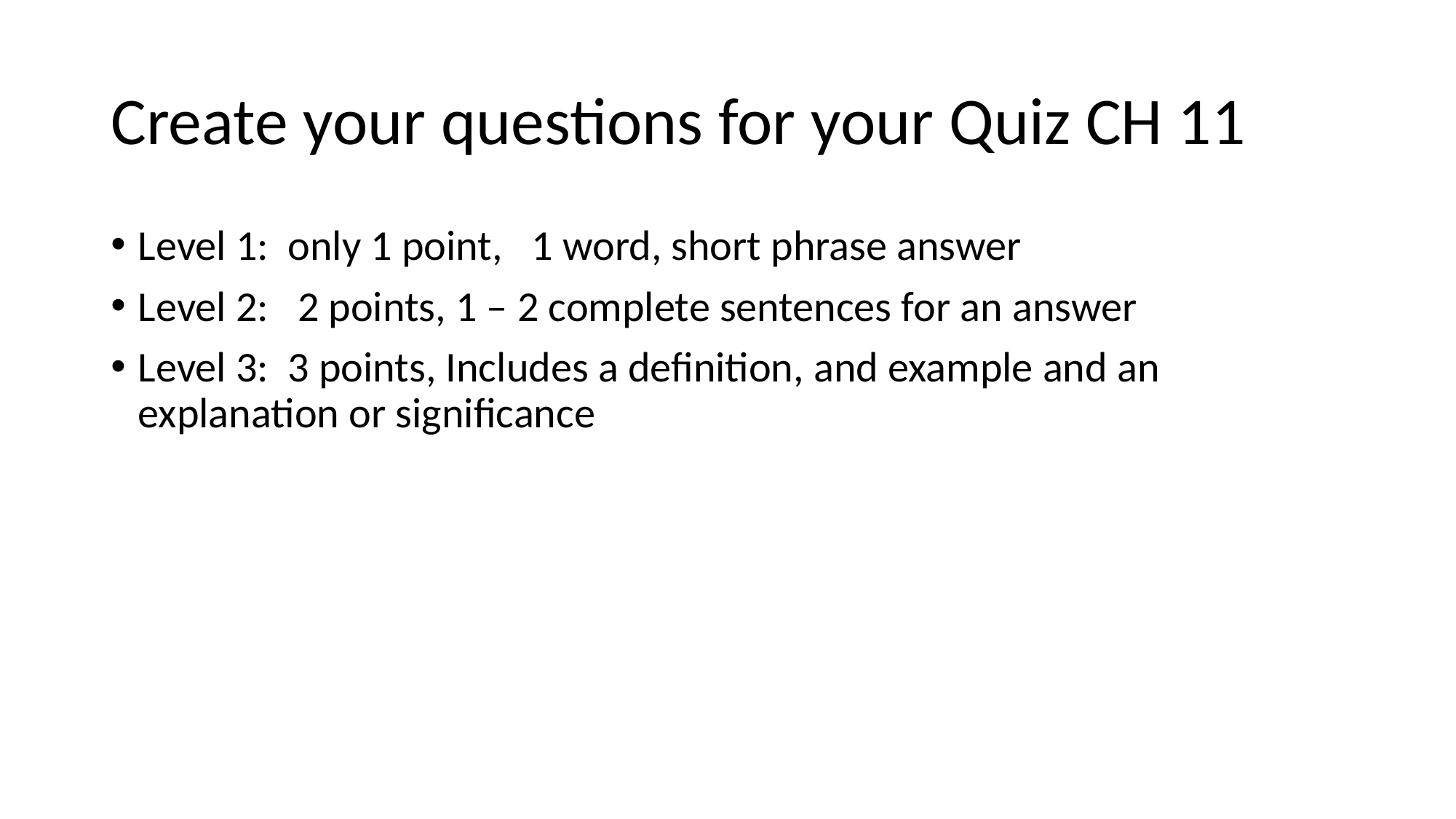

# Create your questions for your Quiz CH 11
Level 1:  only 1 point,   1 word, short phrase answer
Level 2:   2 points, 1 – 2 complete sentences for an answer
Level 3:  3 points, Includes a definition, and example and an explanation or significance